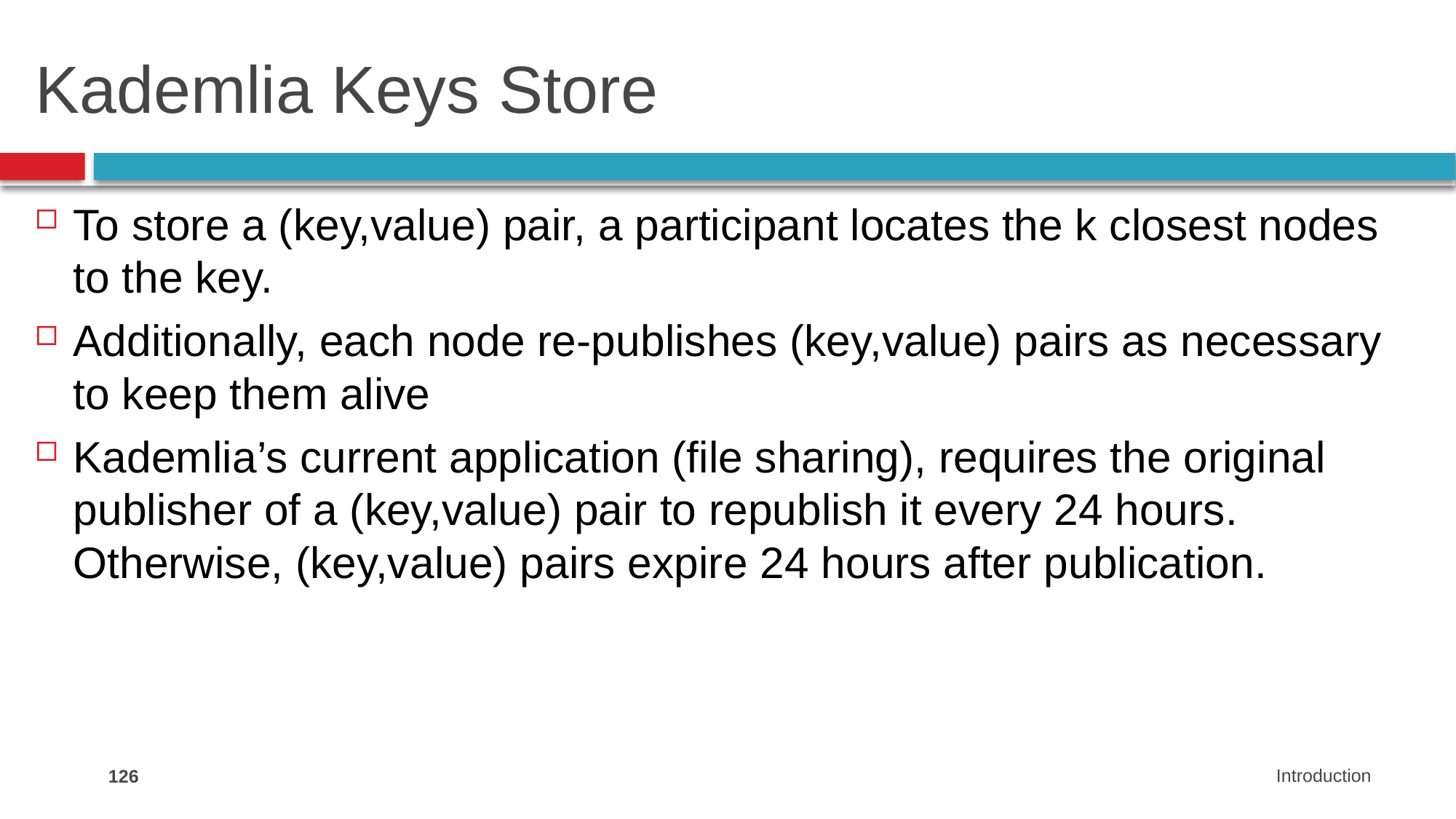

# Kademlia Keys Store
To store a (key,value) pair, a participant locates the k closest nodes to the key.
Additionally, each node re-publishes (key,value) pairs as necessary to keep them alive
Kademlia’s current application (file sharing), requires the original publisher of a (key,value) pair to republish it every 24 hours. Otherwise, (key,value) pairs expire 24 hours after publication.
126
Introduction